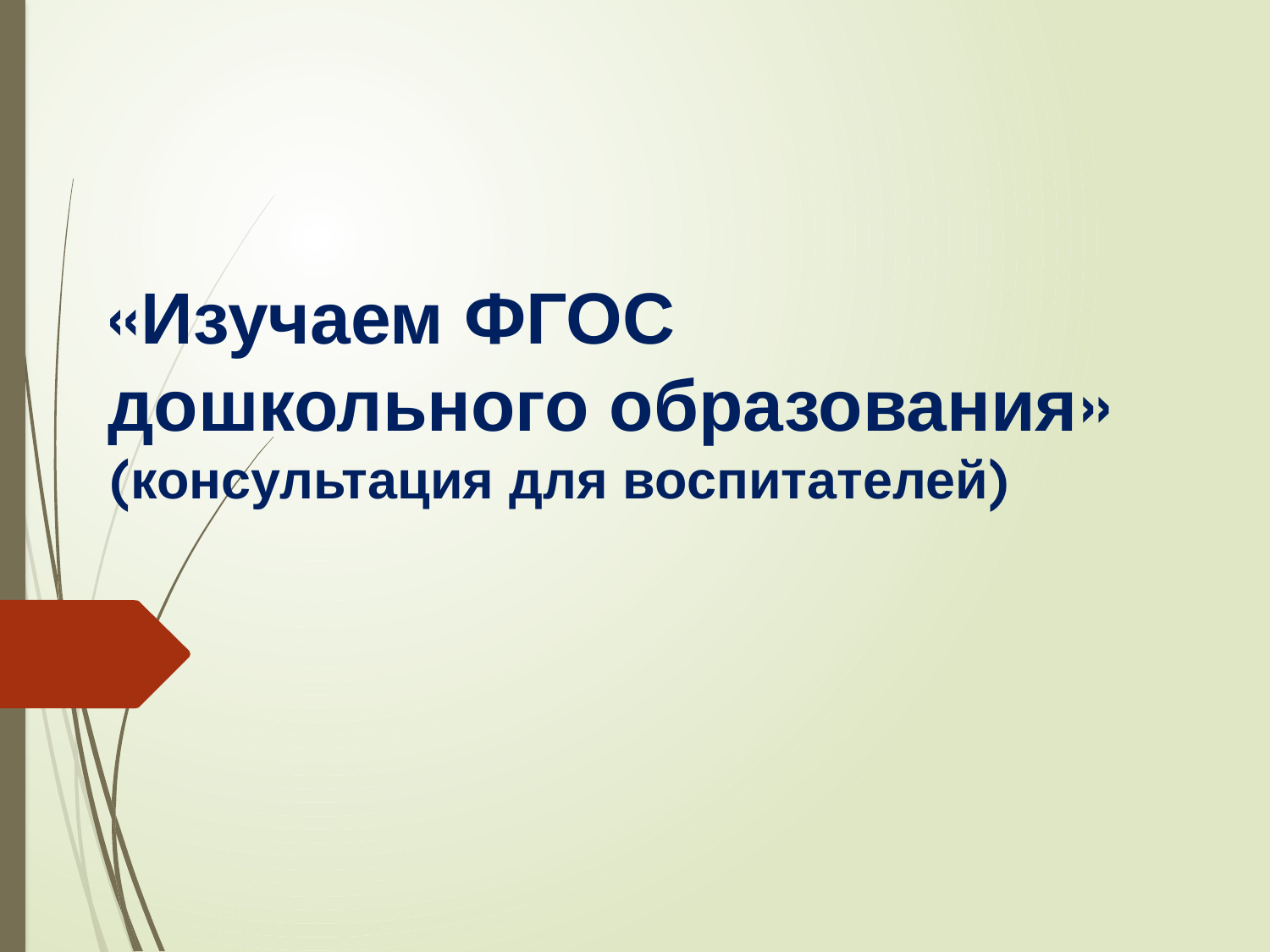

# «Изучаем ФГОС дошкольного образования» (консультация для воспитателей)